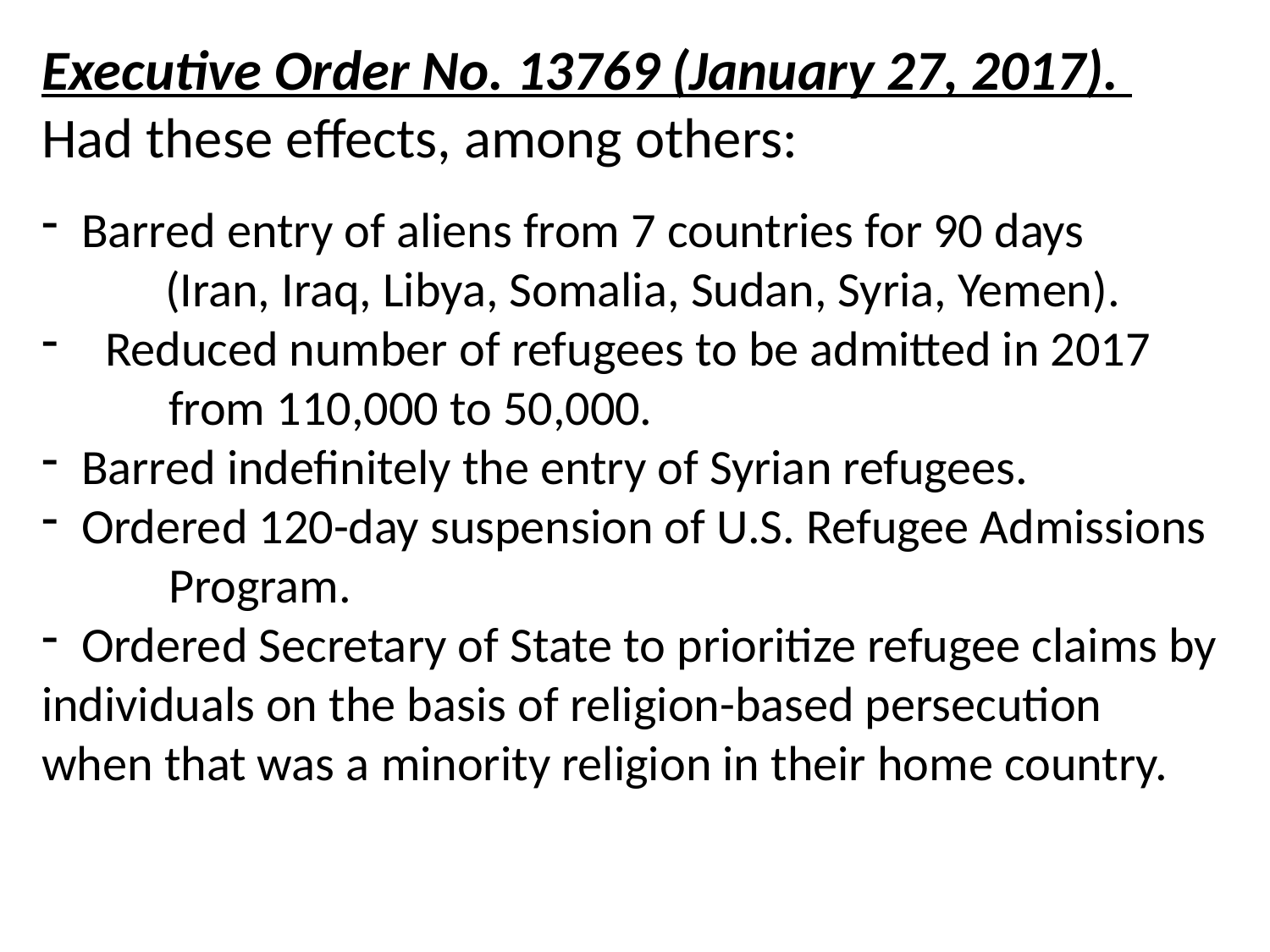

Executive Order No. 13769 (January 27, 2017).
Had these effects, among others:

Barred entry of aliens from 7 countries for 90 days
           (Iran, Iraq, Libya, Somalia, Sudan, Syria, Yemen).
Reduced number of refugees to be admitted in 2017
	from 110,000 to 50,000.
Barred indefinitely the entry of Syrian refugees.
Ordered 120-day suspension of U.S. Refugee Admissions
	Program.
Ordered Secretary of State to prioritize refugee claims by
individuals on the basis of religion-based persecution
when that was a minority religion in their home country.